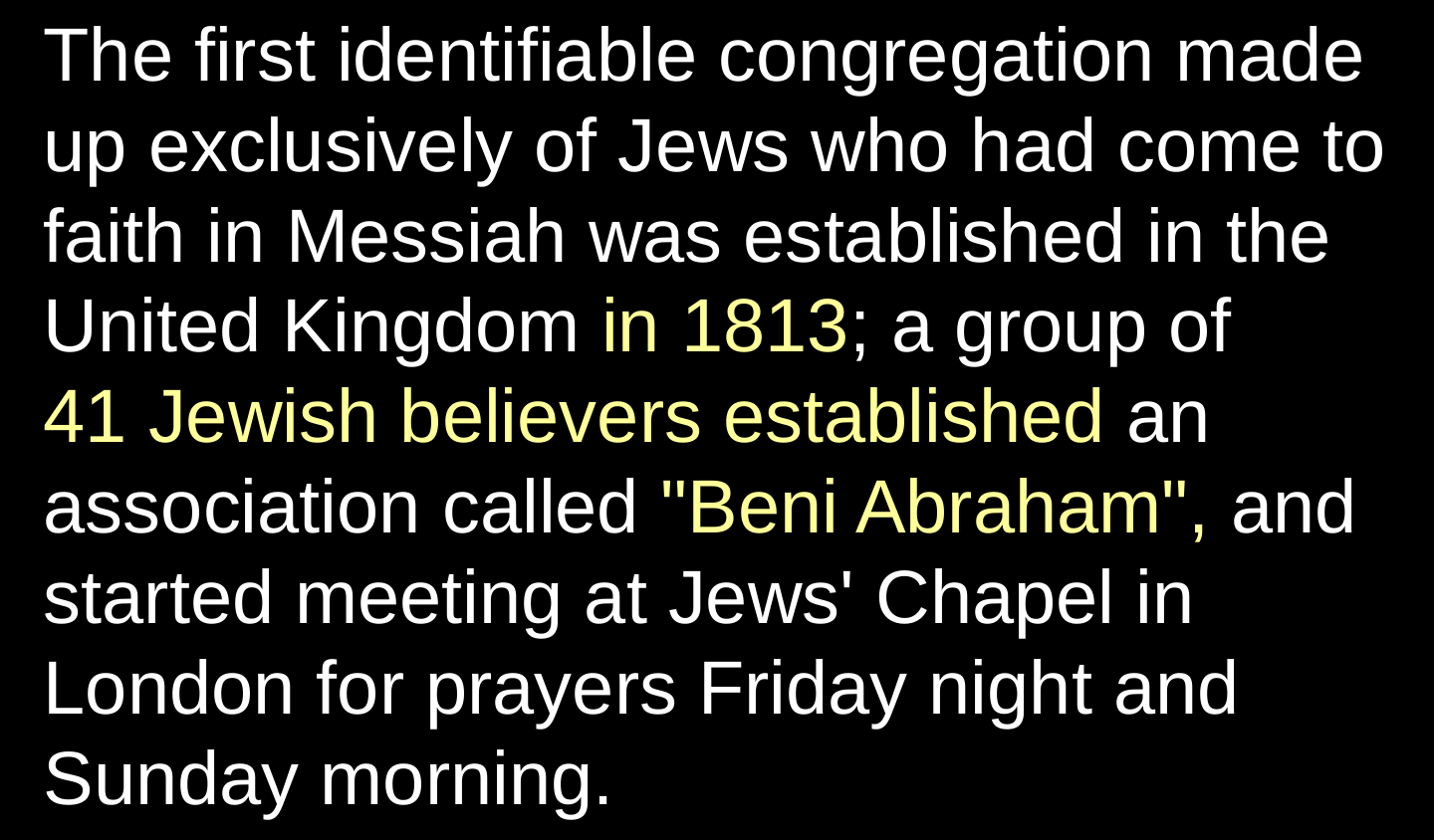

The first identifiable congregation made up exclusively of Jews who had come to faith in Messiah was established in the United Kingdom in 1813; a group of 41 Jewish believers established an association called "Beni Abraham", and started meeting at Jews' Chapel in London for prayers Friday night and Sunday morning.